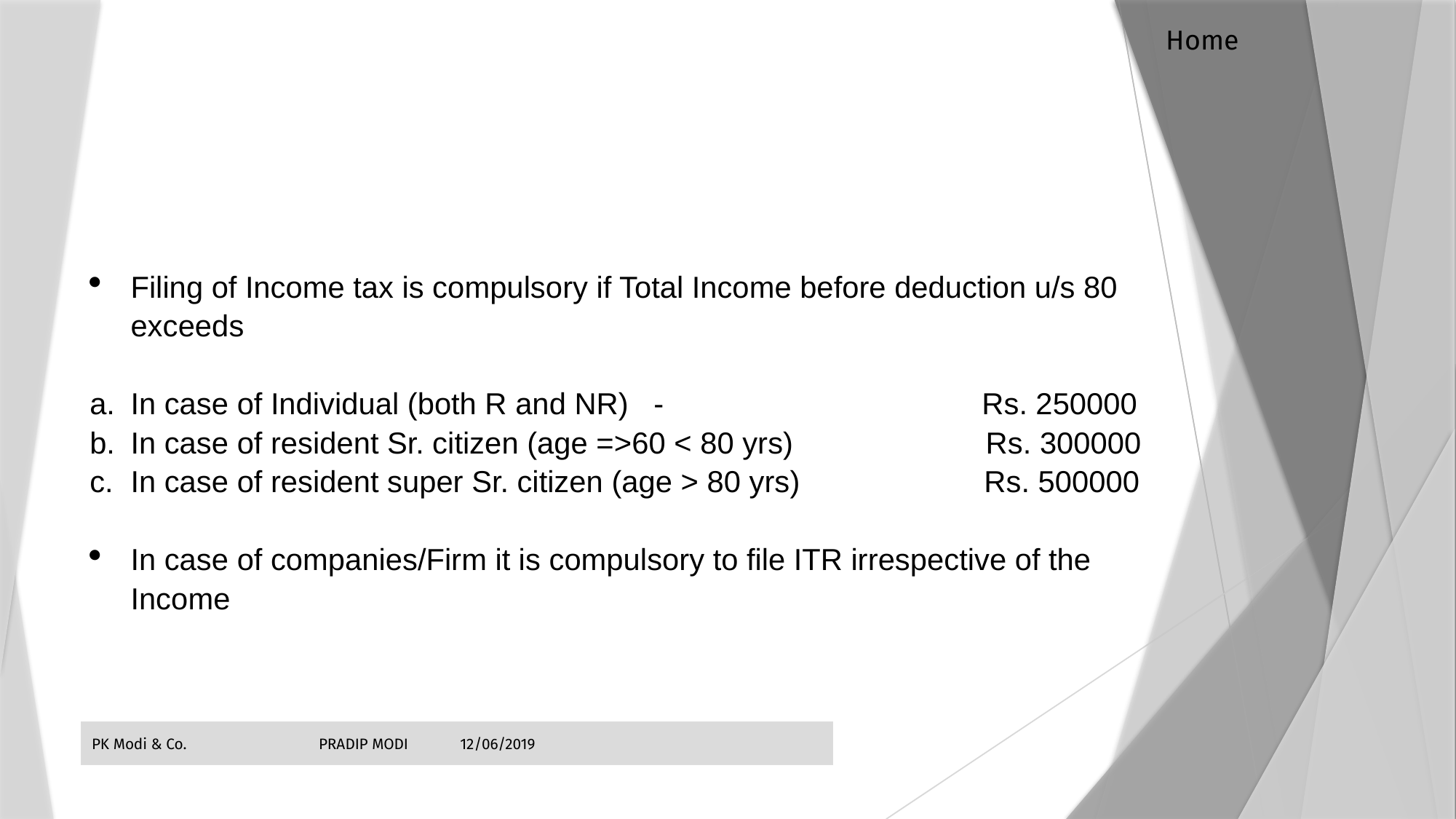

Home
FILING OF INCOME TAX RETURN

Filing of Income tax is compulsory if Total Income before deduction u/s 80 exceeds

In case of Individual (both R and NR)   -                                      Rs. 250000
In case of resident Sr. citizen (age =>60 < 80 yrs)                       Rs. 300000
In case of resident super Sr. citizen (age > 80 yrs)                      Rs. 500000

In case of companies/Firm it is compulsory to file ITR irrespective of the Income
PK Modi & Co.                                 PRADIP MODI             12/06/2019